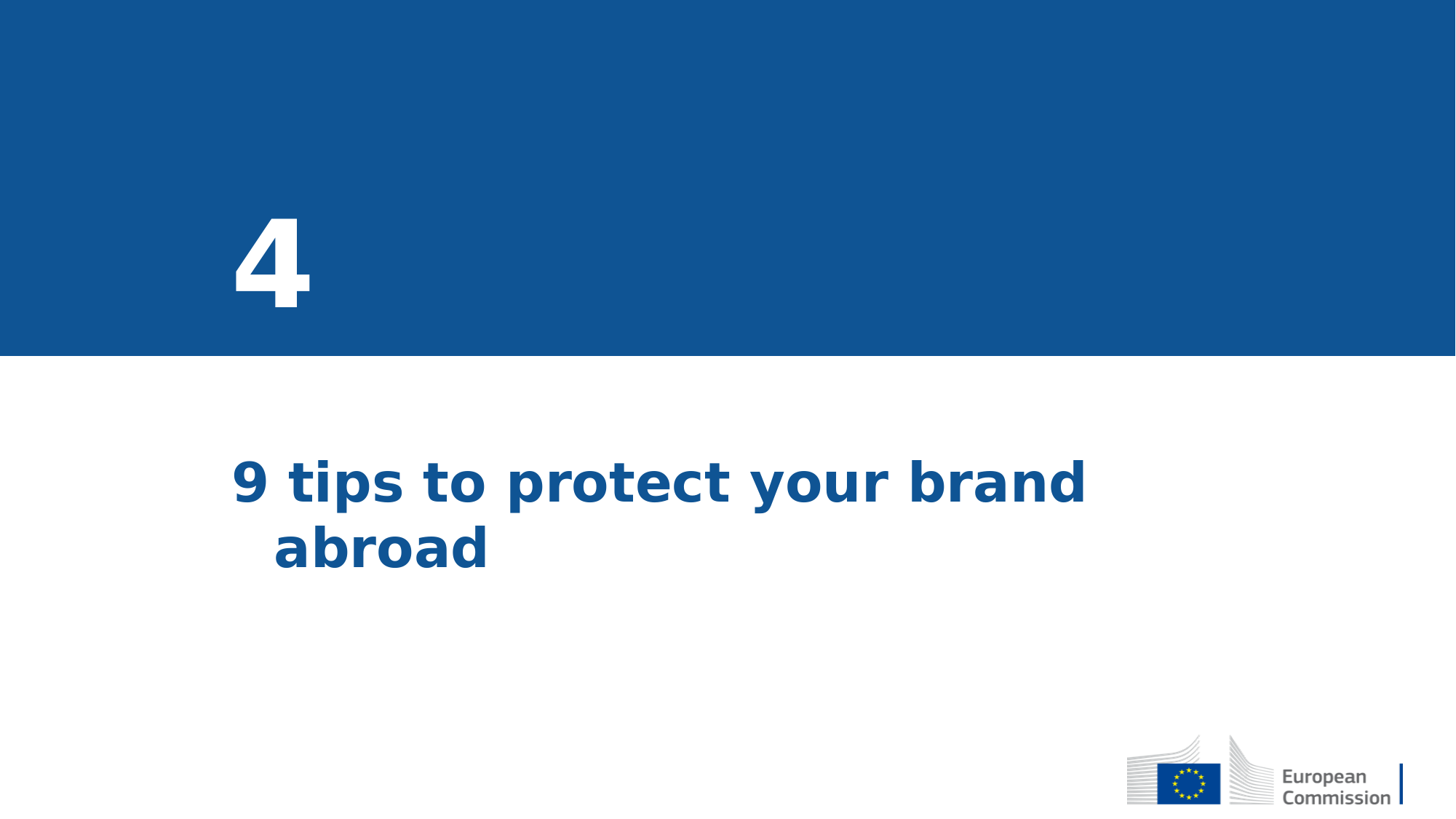

4
9 tips to protect your brand abroad